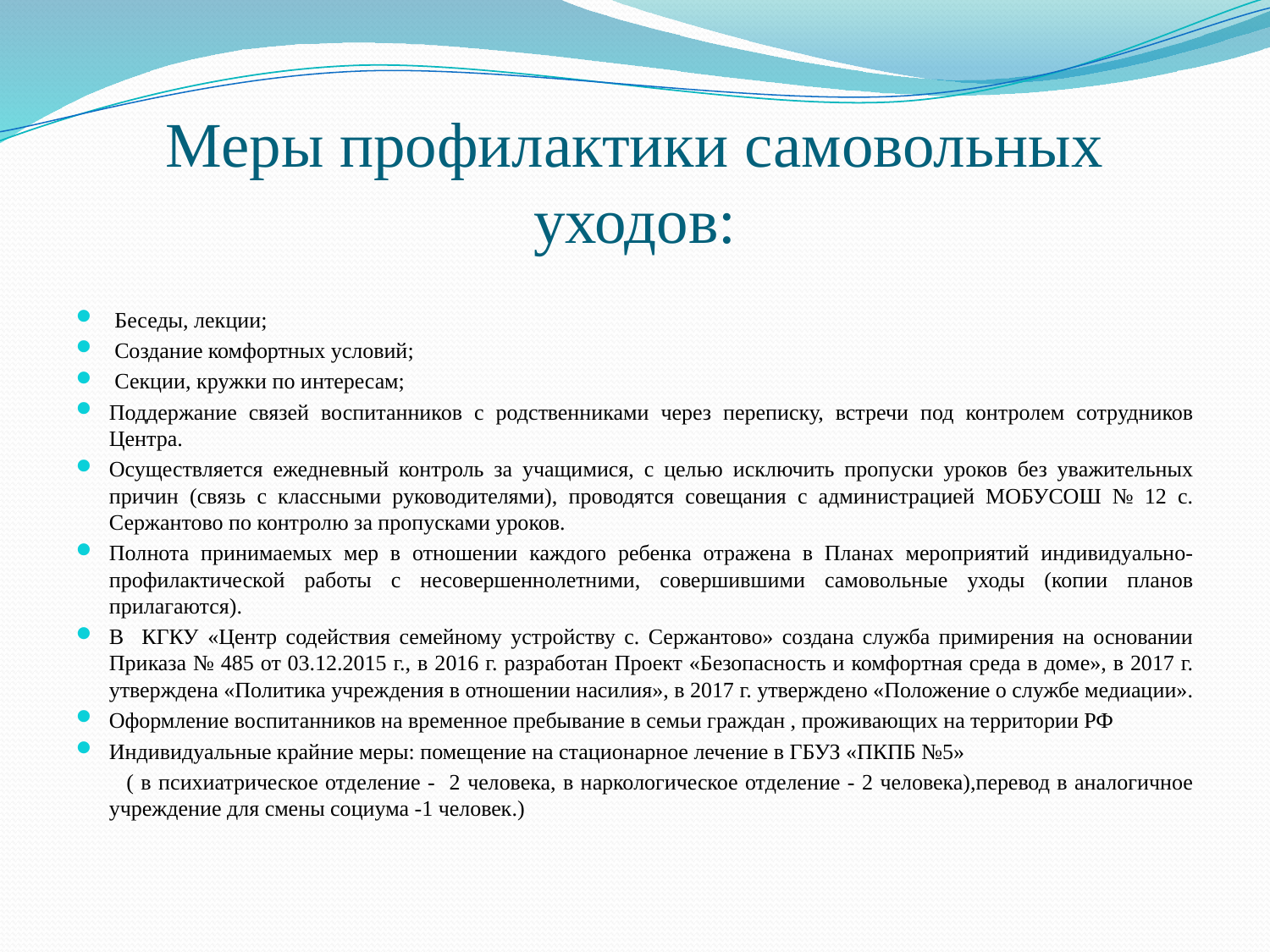

# Меры профилактики самовольных уходов:

 Беседы, лекции;
 Создание комфортных условий;
 Секции, кружки по интересам;
Поддержание связей воспитанников с родственниками через переписку, встречи под контролем сотрудников Центра.
Осуществляется ежедневный контроль за учащимися, с целью исключить пропуски уроков без уважительных причин (связь с классными руководителями), проводятся совещания с администрацией МОБУСОШ № 12 с. Сержантово по контролю за пропусками уроков.
Полнота принимаемых мер в отношении каждого ребенка отражена в Планах мероприятий индивидуально-профилактической работы с несовершеннолетними, совершившими самовольные уходы (копии планов прилагаются).
В  КГКУ «Центр содействия семейному устройству с. Сержантово» создана служба примирения на основании Приказа № 485 от 03.12.2015 г., в 2016 г. разработан Проект «Безопасность и комфортная среда в доме», в 2017 г. утверждена «Политика учреждения в отношении насилия», в 2017 г. утверждено «Положение о службе медиации».
Оформление воспитанников на временное пребывание в семьи граждан , проживающих на территории РФ
Индивидуальные крайние меры: помещение на стационарное лечение в ГБУЗ «ПКПБ №5»
       ( в психиатрическое отделение -  2 человека, в наркологическое отделение - 2 человека),перевод в аналогичное учреждение для смены социума -1 человек.)